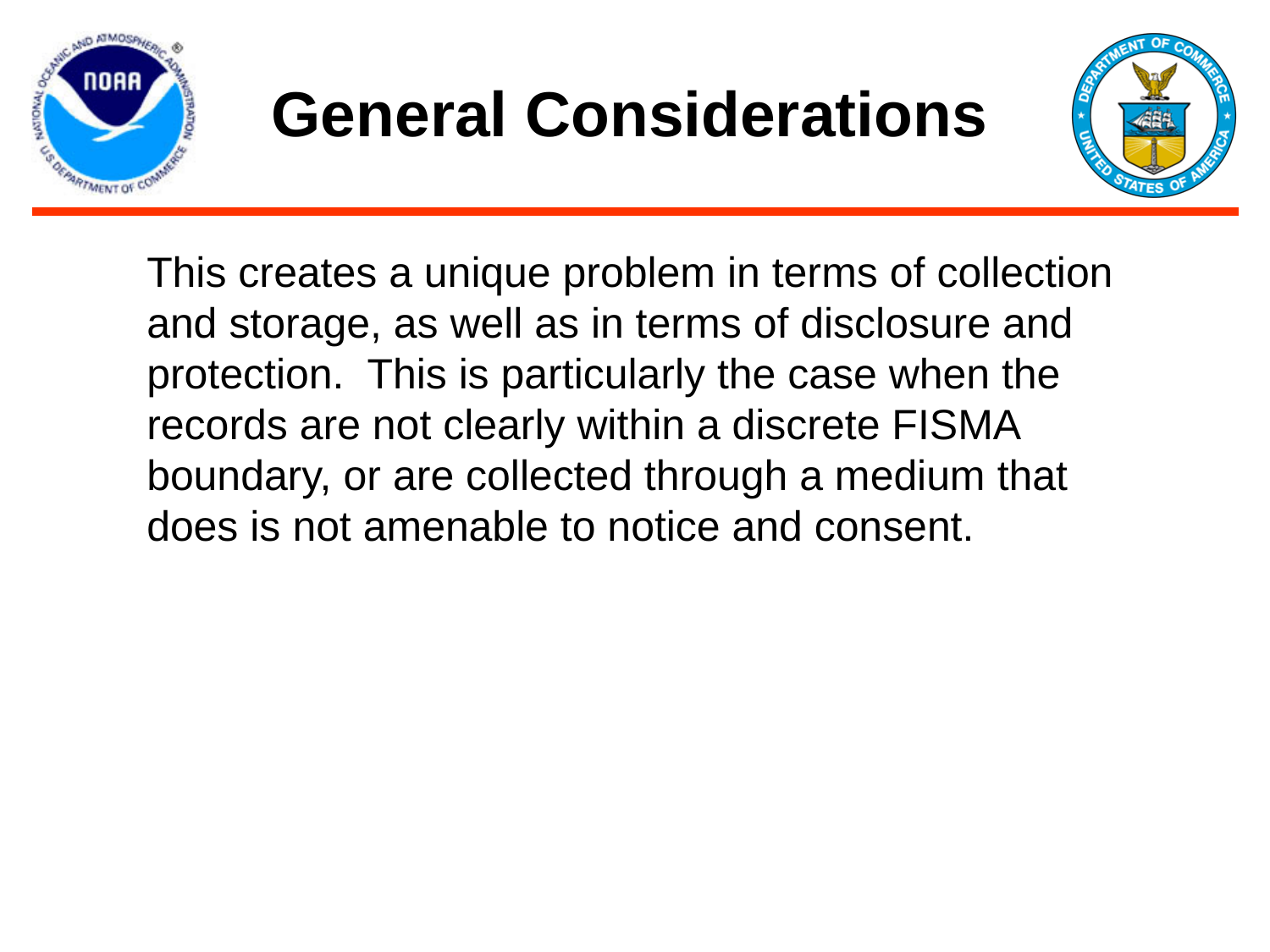

# General Considerations
This creates a unique problem in terms of collection and storage, as well as in terms of disclosure and protection.  This is particularly the case when the records are not clearly within a discrete FISMA boundary, or are collected through a medium that does is not amenable to notice and consent.